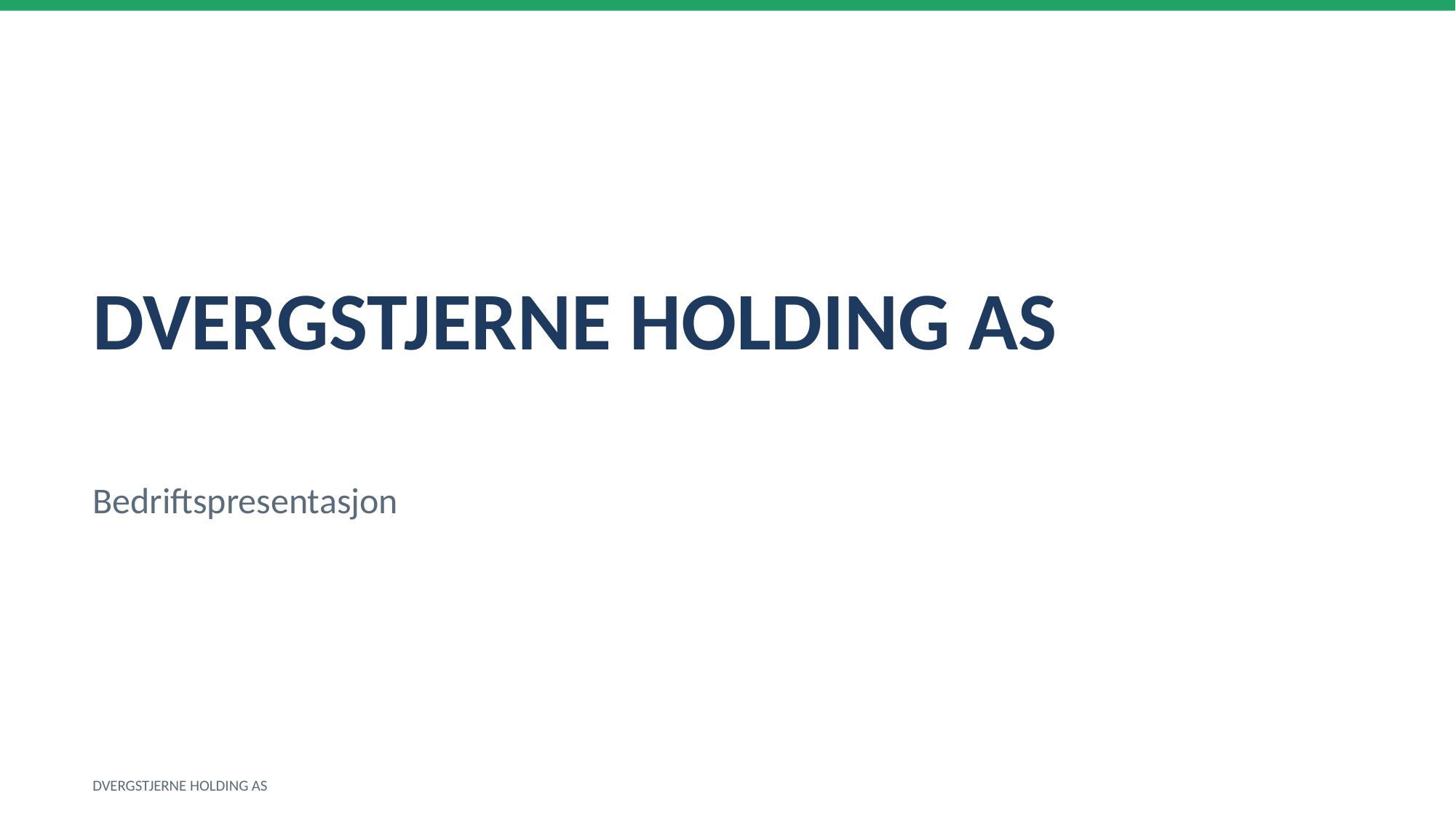

DVERGSTJERNE HOLDING AS
Bedriftspresentasjon
DVERGSTJERNE HOLDING AS